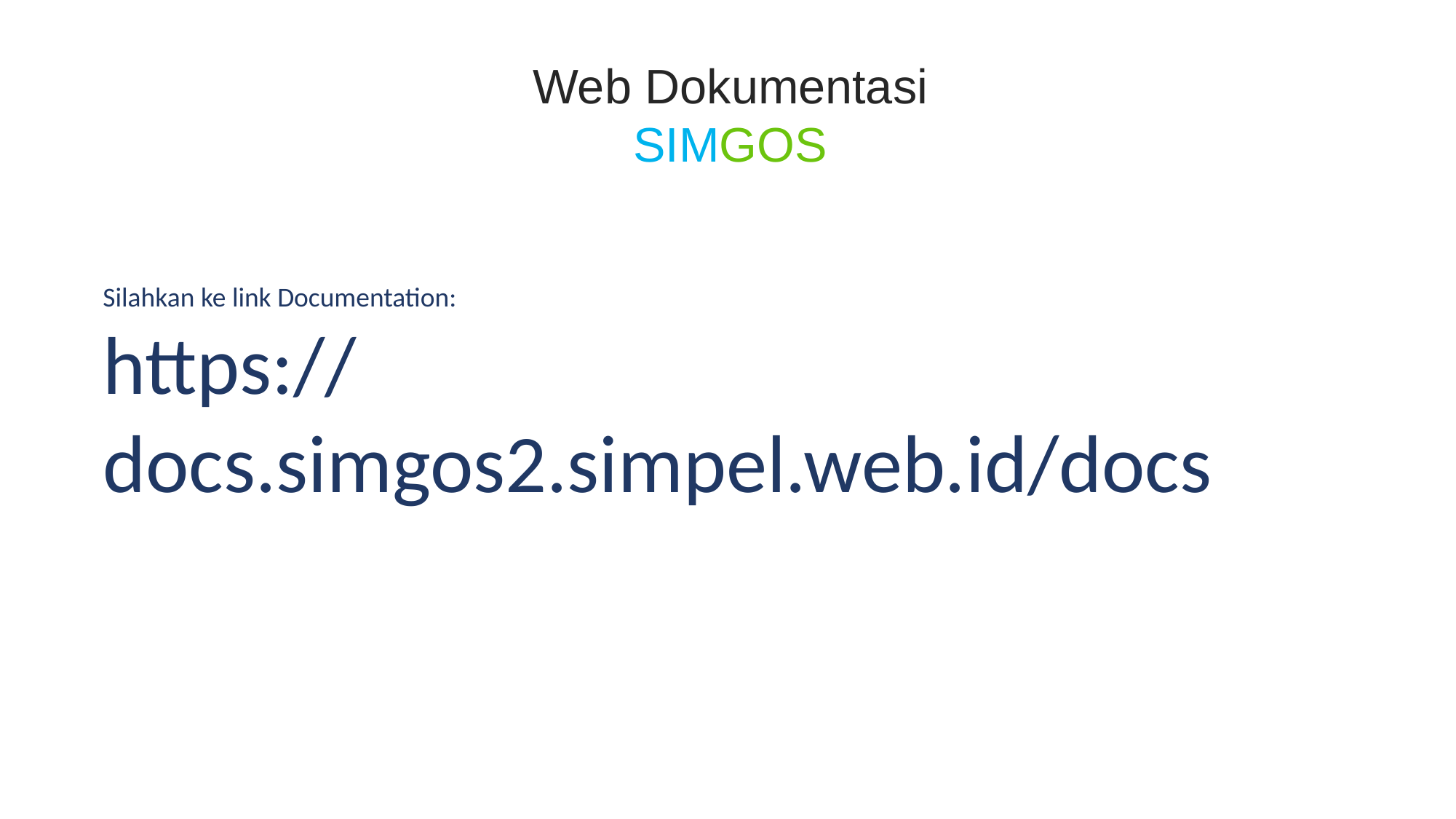

Web Dokumentasi
SIMGOS
Silahkan ke link Documentation:
https://docs.simgos2.simpel.web.id/docs